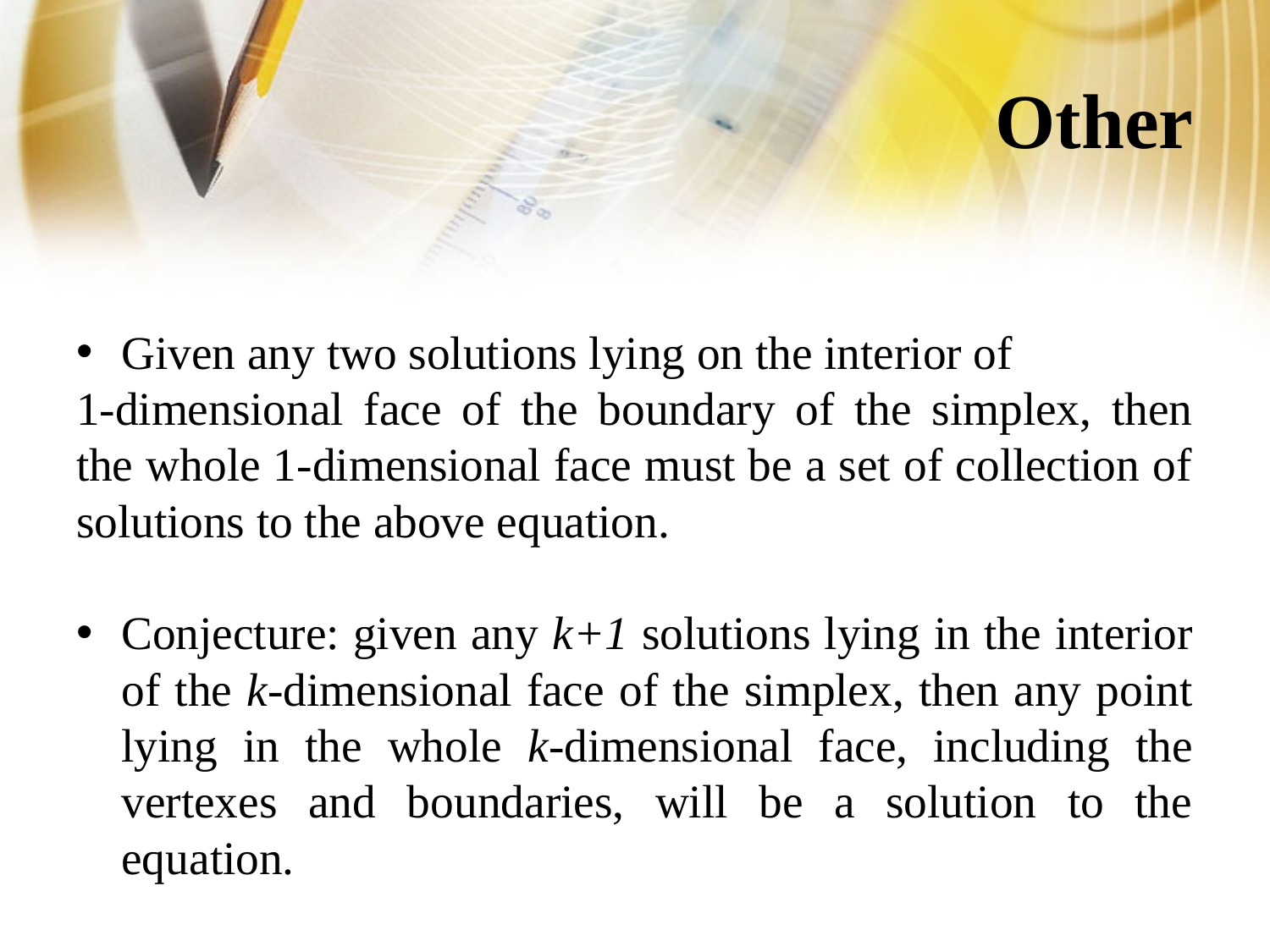

# Other
Given any two solutions lying on the interior of
1-dimensional face of the boundary of the simplex, then the whole 1-dimensional face must be a set of collection of solutions to the above equation.

Conjecture: given any k+1 solutions lying in the interior of the k-dimensional face of the simplex, then any point lying in the whole k-dimensional face, including the vertexes and boundaries, will be a solution to the equation.